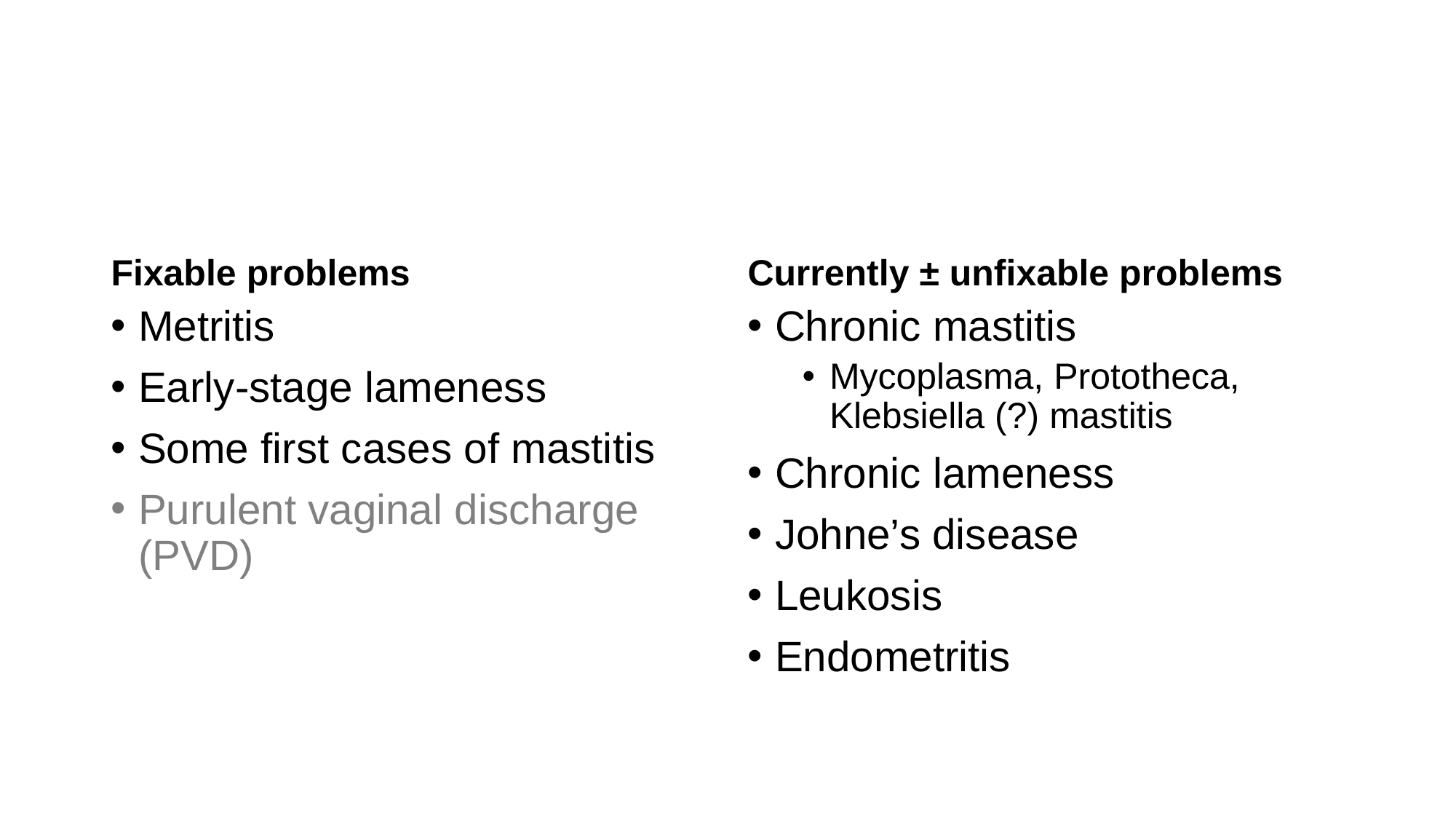

#
Fixable problems
Currently ± unfixable problems
Metritis
Early-stage lameness
Some first cases of mastitis
Purulent vaginal discharge (PVD)
Chronic mastitis
Mycoplasma, Prototheca, Klebsiella (?) mastitis
Chronic lameness
Johne’s disease
Leukosis
Endometritis